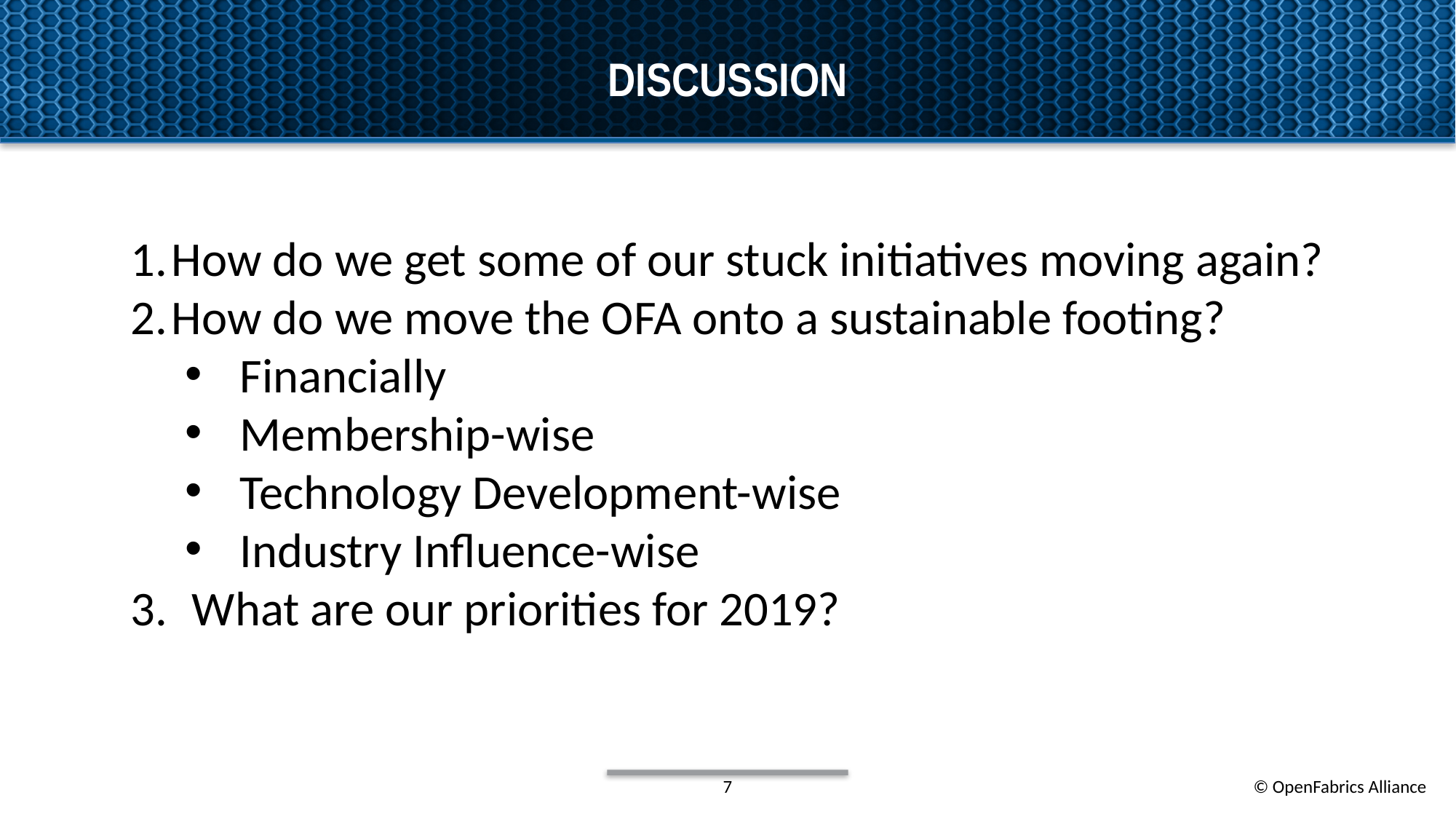

# Discussion
How do we get some of our stuck initiatives moving again?
How do we move the OFA onto a sustainable footing?
Financially
Membership-wise
Technology Development-wise
Industry Influence-wise
What are our priorities for 2019?
7
© OpenFabrics Alliance